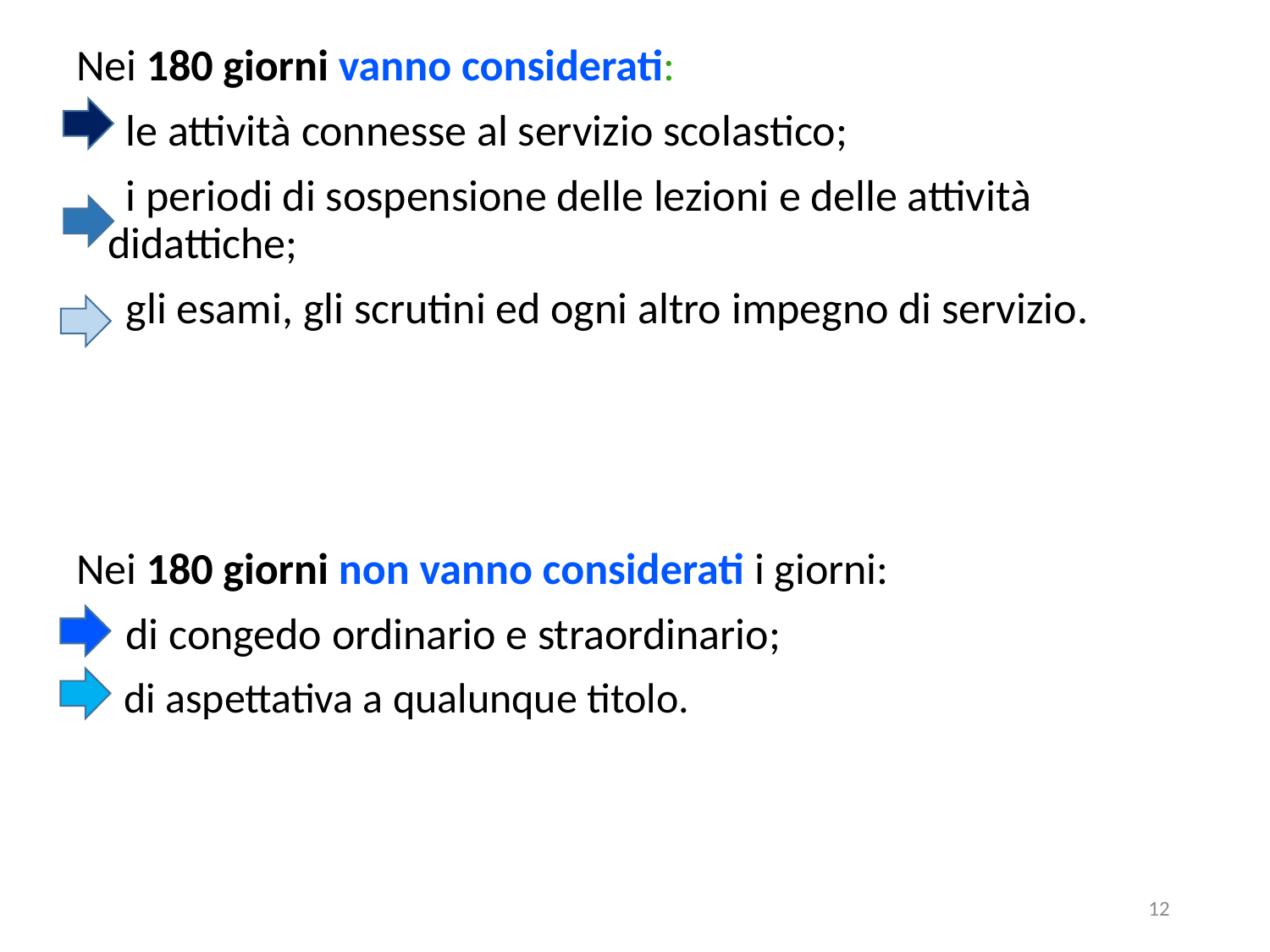

Nei 180 giorni vanno considerati:
     le attività connesse al servizio scolastico;
     i periodi di sospensione delle lezioni e delle attività didattiche;
     gli esami, gli scrutini ed ogni altro impegno di servizio.

Nei 180 giorni non vanno considerati i giorni:
     di congedo ordinario e straordinario;
     di aspettativa a qualunque titolo.

12